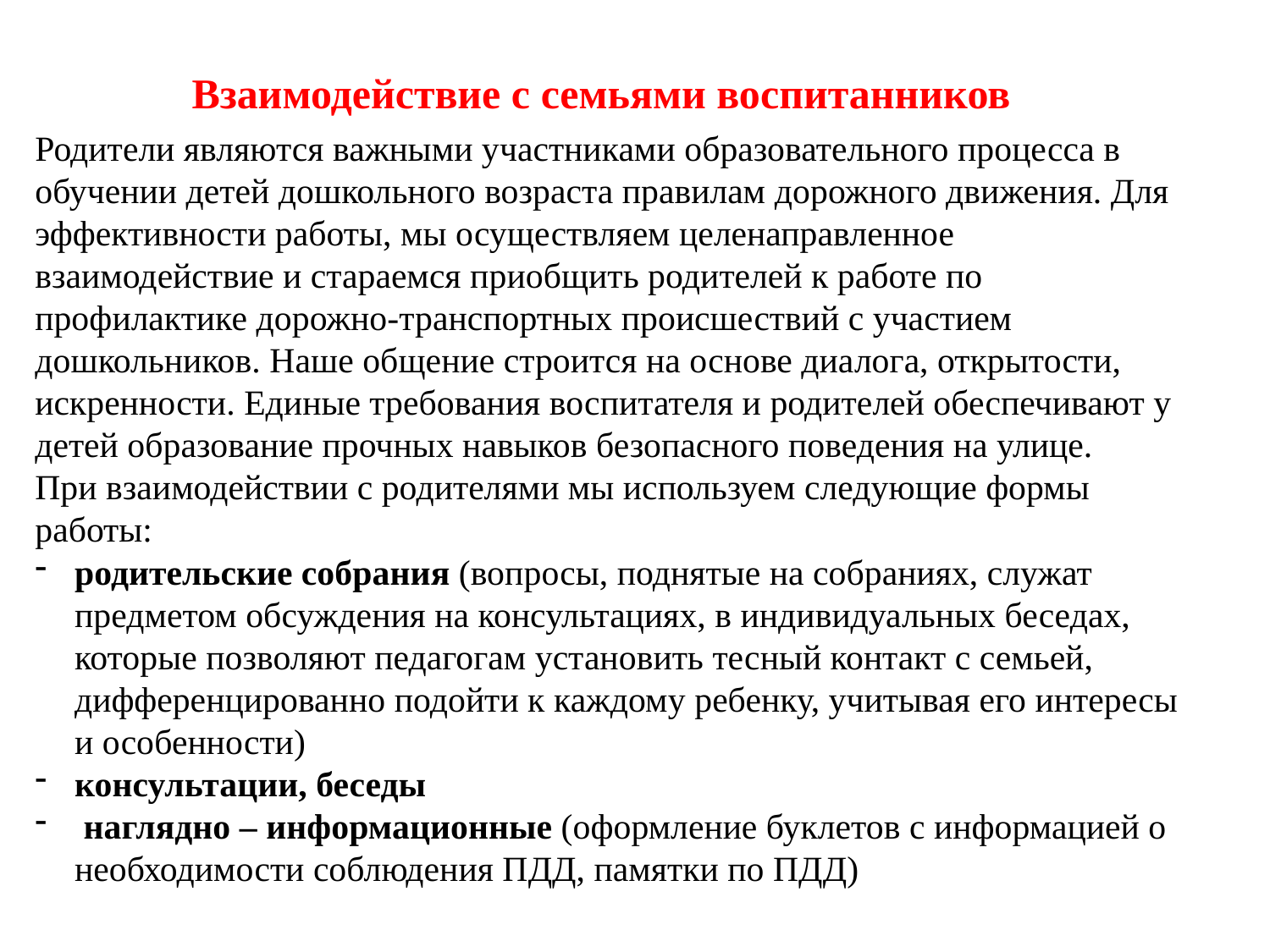

# Взаимодействие с семьями воспитанников
Родители являются важными участниками образовательного процесса в обучении детей дошкольного возраста правилам дорожного движения. Для эффективности работы, мы осуществляем целенаправленное взаимодействие и стараемся приобщить родителей к работе по профилактике дорожно-транспортных происшествий с участием дошкольников. Наше общение строится на основе диалога, открытости, искренности. Единые требования воспитателя и родителей обеспечивают у детей образование прочных навыков безопасного поведения на улице.
При взаимодействии с родителями мы используем следующие формы работы:
родительские собрания (вопросы, поднятые на собраниях, служат предметом обсуждения на консультациях, в индивидуальных беседах, которые позволяют педагогам установить тесный контакт с семьей, дифференцированно подойти к каждому ребенку, учитывая его интересы и особенности)
консультации, беседы
 наглядно – информационные (оформление буклетов с информацией о необходимости соблюдения ПДД, памятки по ПДД)